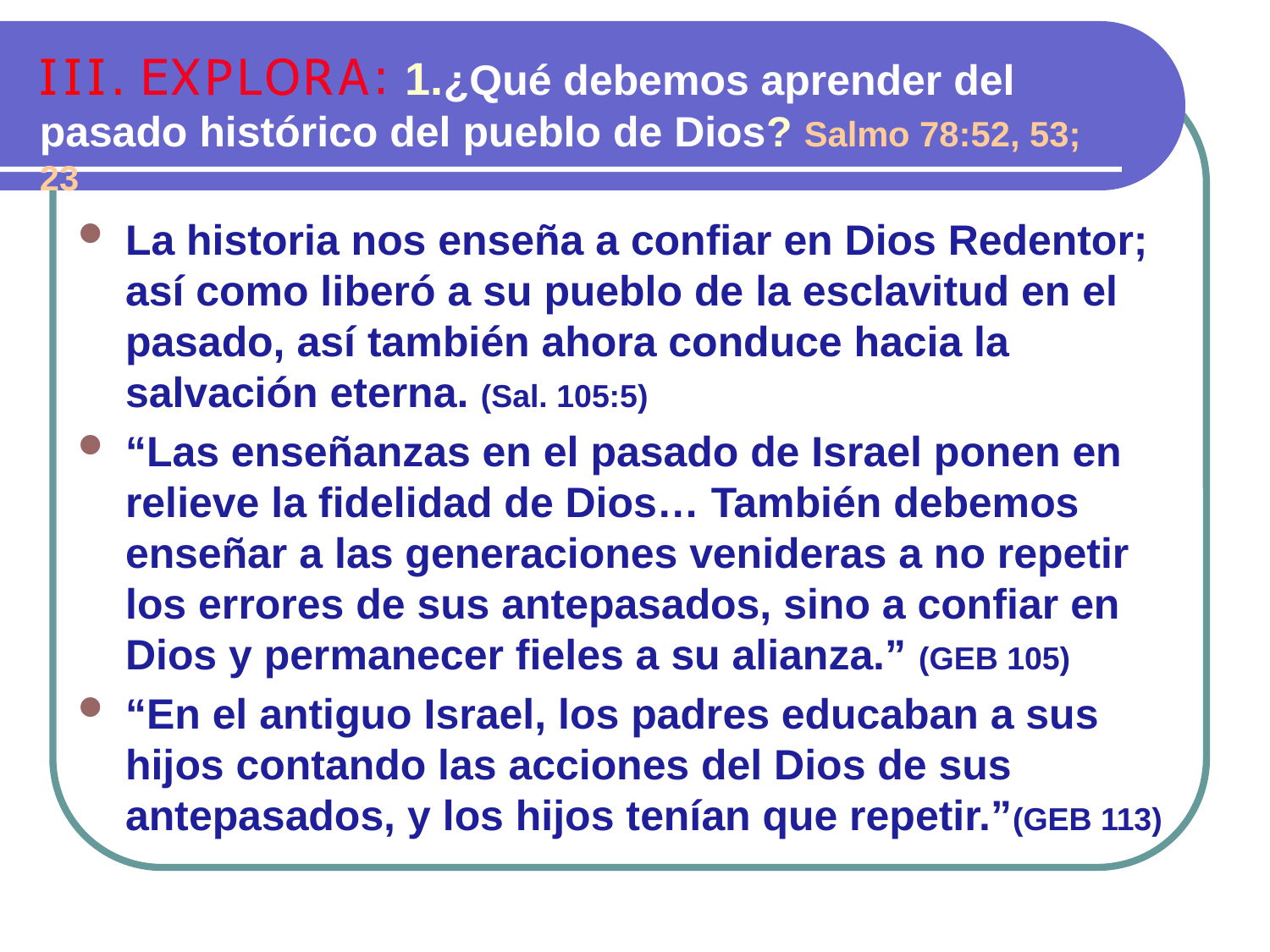

III. EXPLORA: 1.¿Qué debemos aprender del pasado histórico del pueblo de Dios? Salmo 78:52, 53; 23
La historia nos enseña a confiar en Dios Redentor; así como liberó a su pueblo de la esclavitud en el pasado, así también ahora conduce hacia la salvación eterna. (Sal. 105:5)
“Las enseñanzas en el pasado de Israel ponen en relieve la fidelidad de Dios… También debemos enseñar a las generaciones venideras a no repetir los errores de sus antepasados, sino a confiar en Dios y permanecer fieles a su alianza.” (GEB 105)
“En el antiguo Israel, los padres educaban a sus hijos contando las acciones del Dios de sus antepasados, y los hijos tenían que repetir.”(GEB 113)